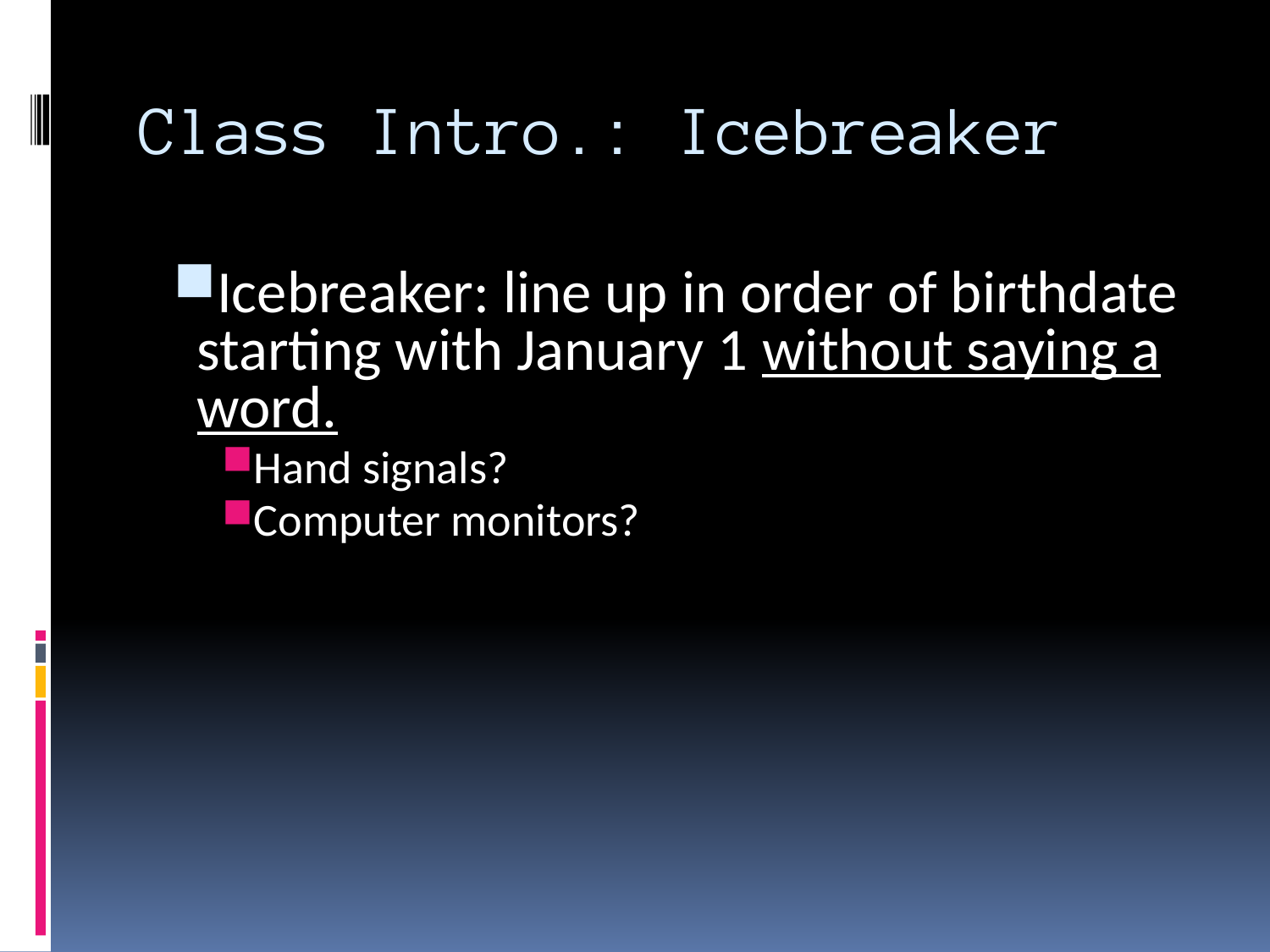

# Class Intro.: Icebreaker
Icebreaker: line up in order of birthdate starting with January 1 without saying a word.
Hand signals?
Computer monitors?